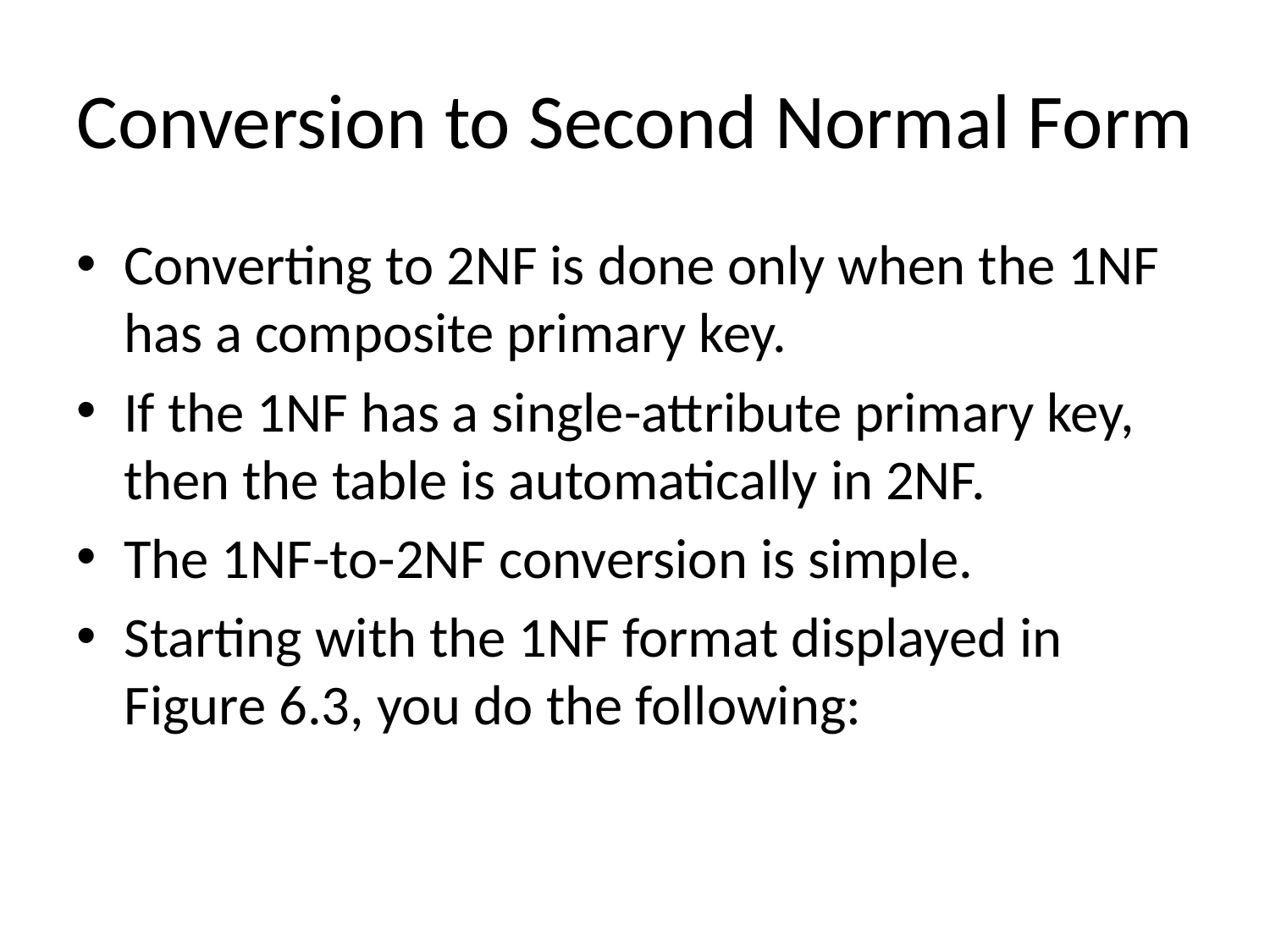

# Conversion to Second Normal Form
Converting to 2NF is done only when the 1NF has a composite primary key.
If the 1NF has a single-attribute primary key, then the table is automatically in 2NF.
The 1NF-to-2NF conversion is simple.
Starting with the 1NF format displayed in Figure 6.3, you do the following: